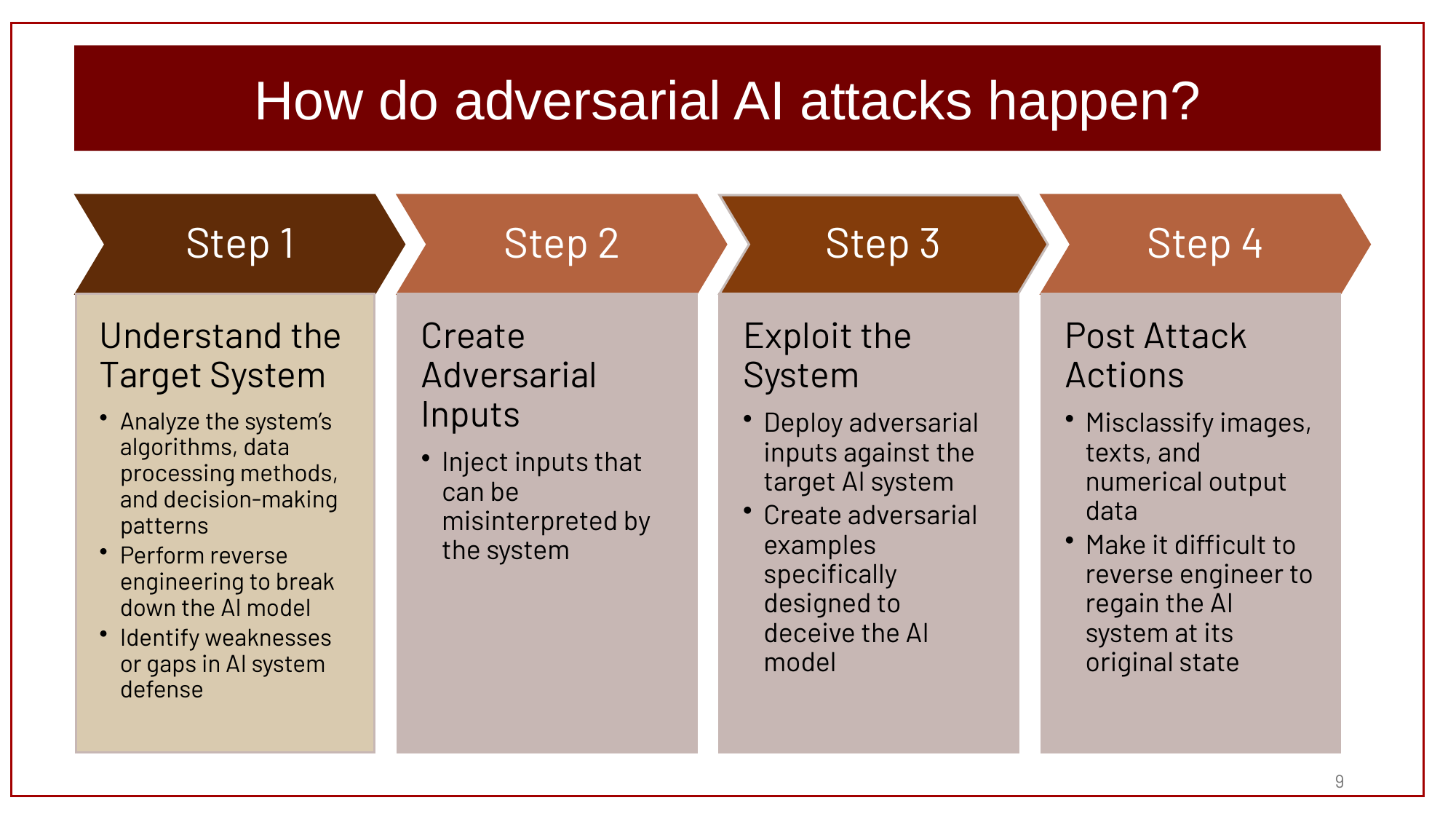

How do adversarial AI attacks happen?
Step 1
Understand the Target System
Analyze the system’s algorithms, data processing methods, and decision-making patterns
Perform reverse engineering to break down the AI model
Identify weaknesses or gaps in AI system defense
Step 2
Create Adversarial Inputs
Inject inputs that can be misinterpreted by the system

Step 3
Exploit the System
Deploy adversarial inputs against the target AI system
Create adversarial examples specifically designed to deceive the AI model
Step 4
Post Attack Actions
Misclassify images, texts, and numerical output data
Make it difficult to reverse engineer to regain the AI system at its original state
9